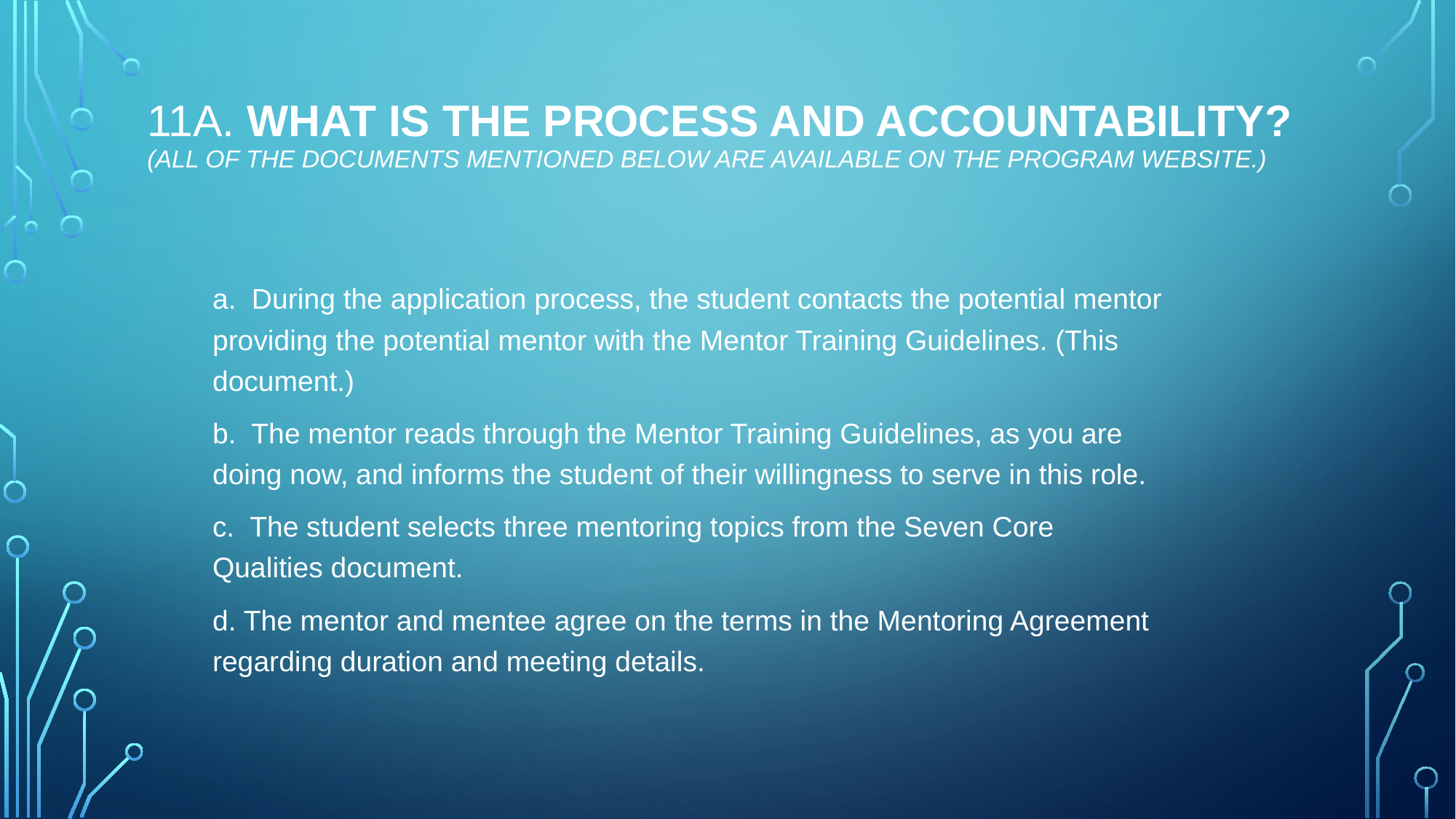

# 11a. What is the process and accountability? (All of the documents mentioned below are available on the program website.)
a.  During the application process, the student contacts the potential mentor providing the potential mentor with the Mentor Training Guidelines. (This document.)
b.  The mentor reads through the Mentor Training Guidelines, as you are doing now, and informs the student of their willingness to serve in this role.
c.  The student selects three mentoring topics from the Seven Core Qualities document.
d. The mentor and mentee agree on the terms in the Mentoring Agreement regarding duration and meeting details.